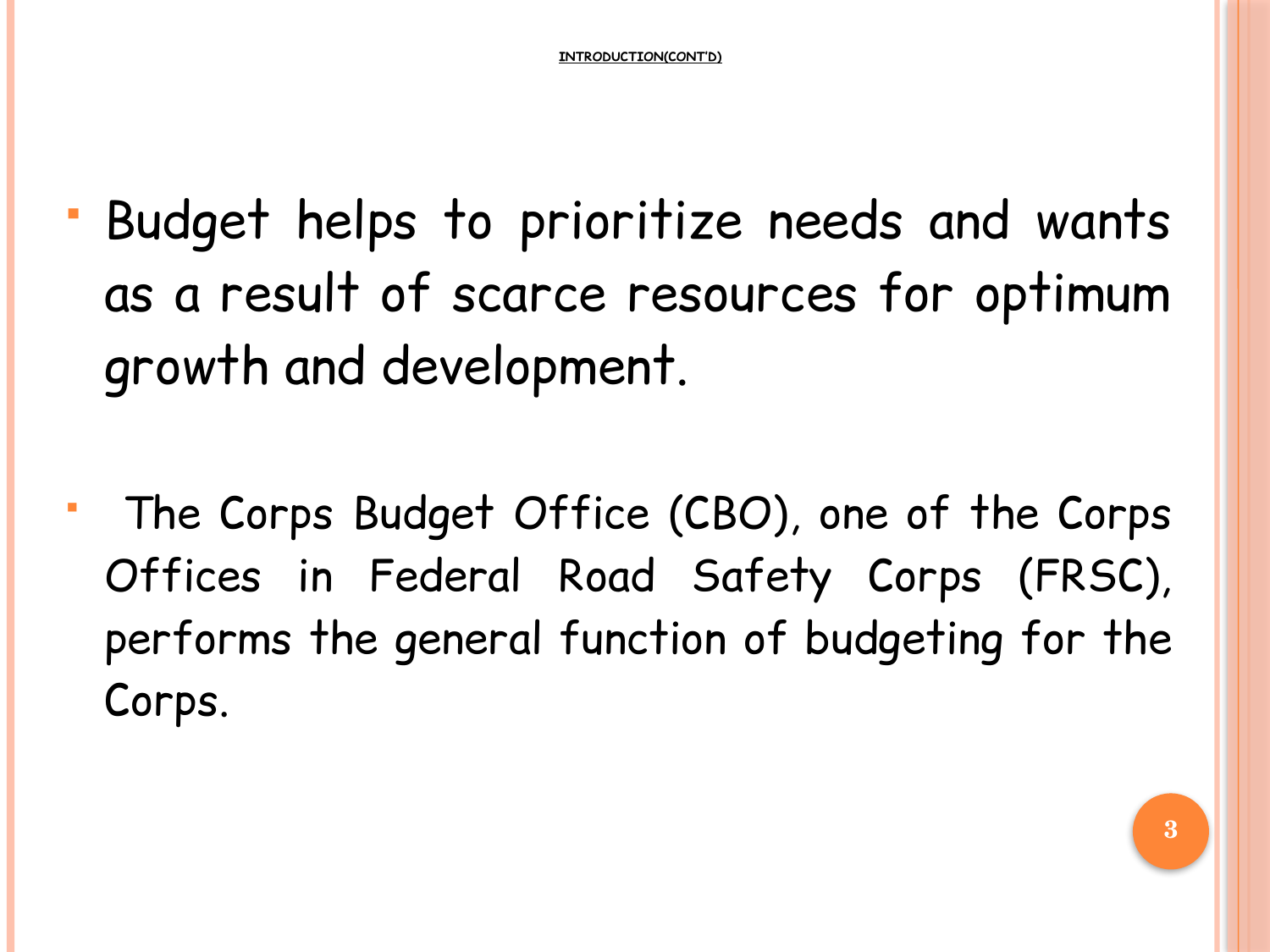

INTRODUCTION(CONT’D)

Budget helps to prioritize needs and wants as a result of scarce resources for optimum growth and development.

 The Corps Budget Office (CBO), one of the Corps Offices in Federal Road Safety Corps (FRSC), performs the general function of budgeting for the Corps.

3